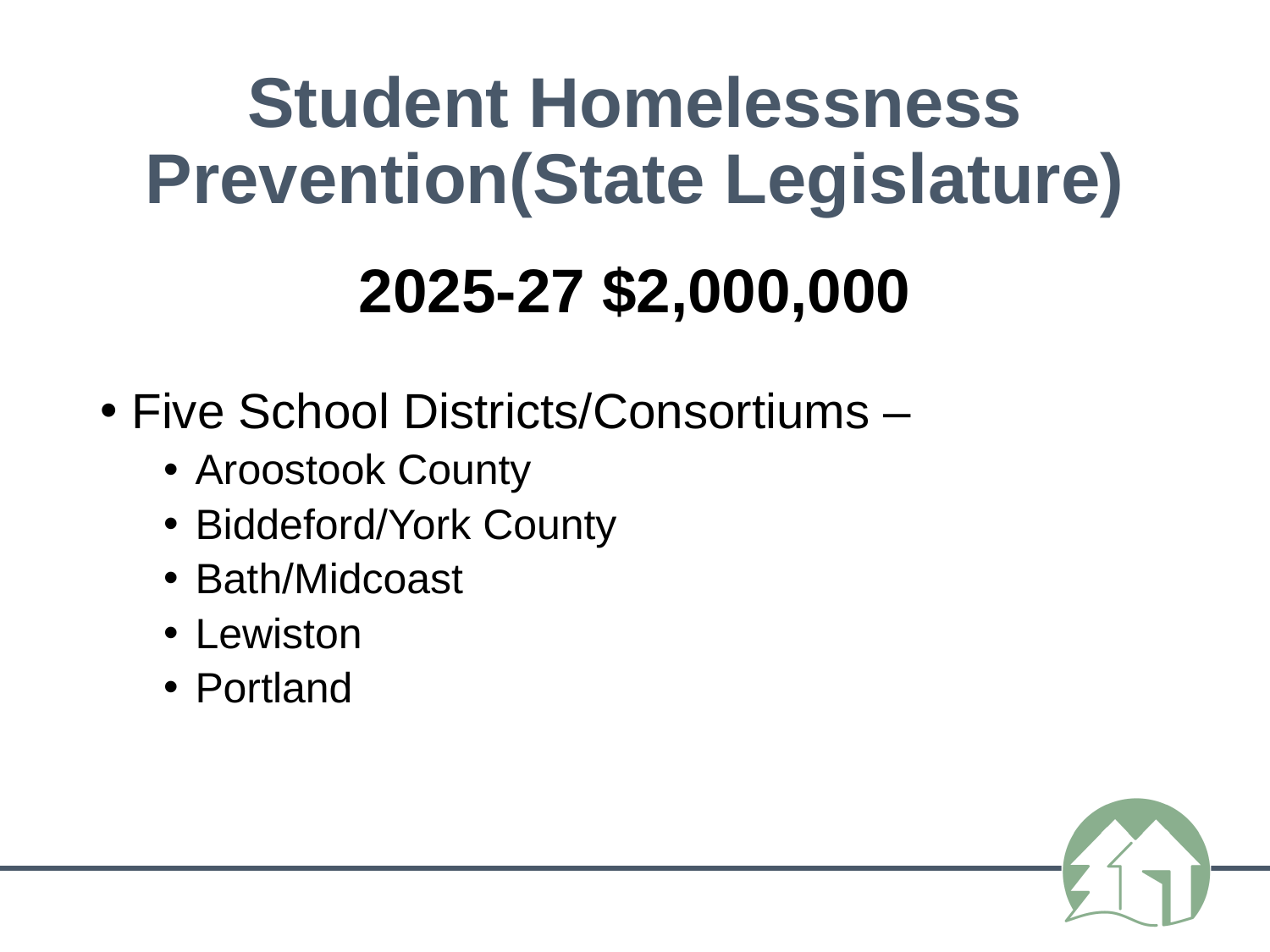

# Student Homelessness Prevention(State Legislature)
2025-27 $2,000,000

Five School Districts/Consortiums –
Aroostook County
Biddeford/York County
Bath/Midcoast
Lewiston
Portland